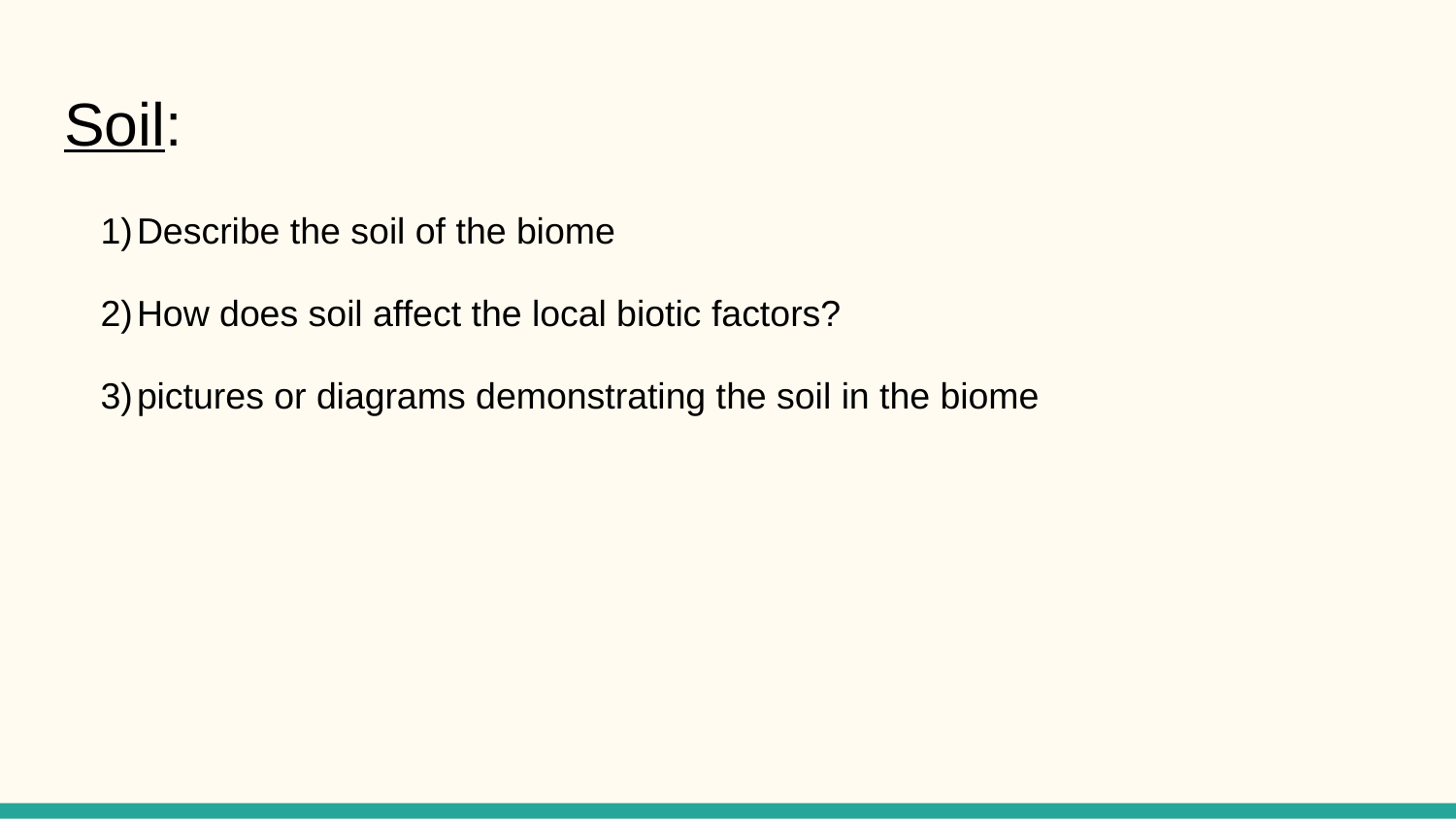

# Soil:
Describe the soil of the biome
How does soil affect the local biotic factors?
pictures or diagrams demonstrating the soil in the biome